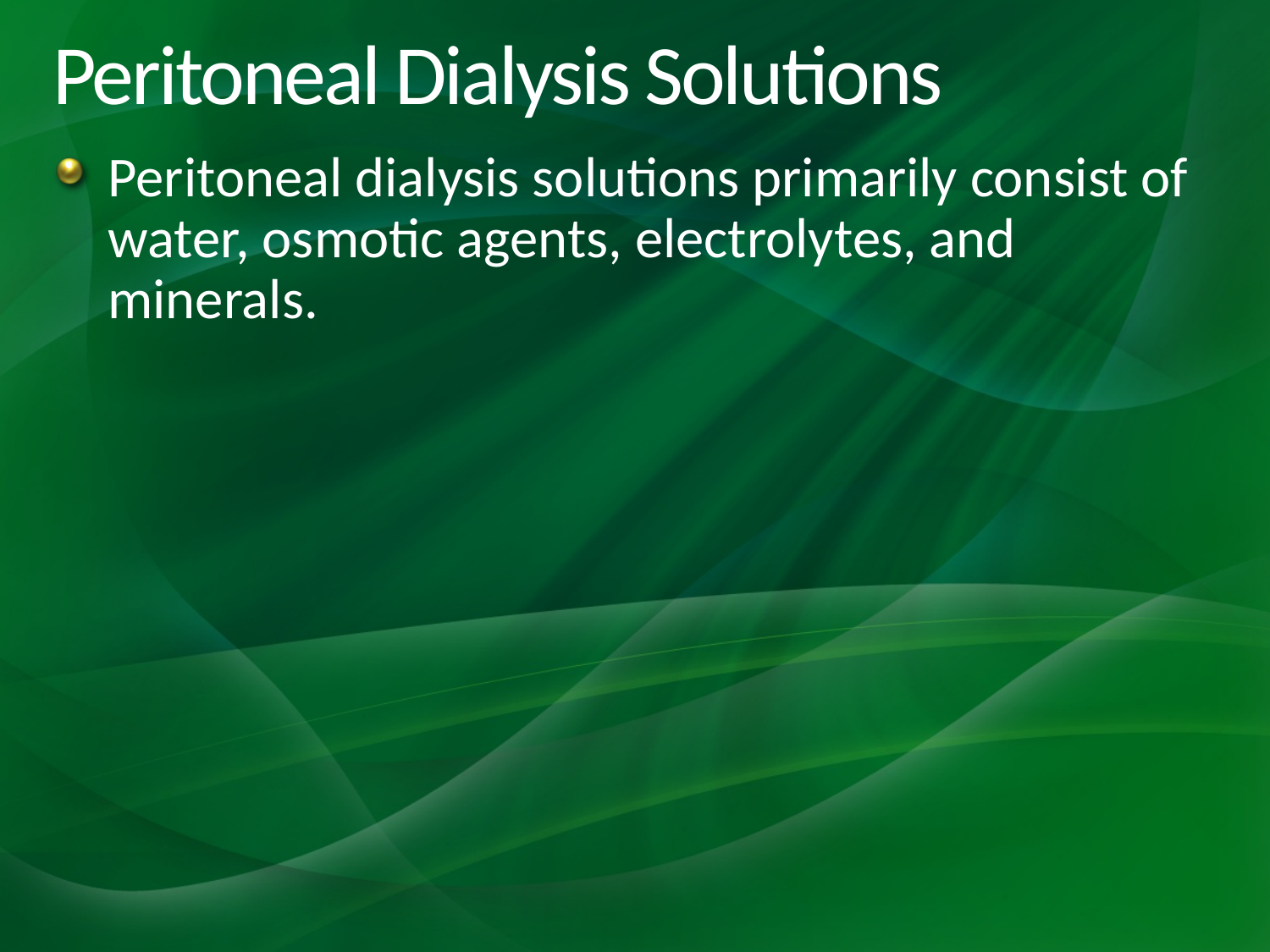

# Peritoneal Dialysis Solutions
Peritoneal dialysis solutions primarily consist of water, osmotic agents, electrolytes, and minerals.